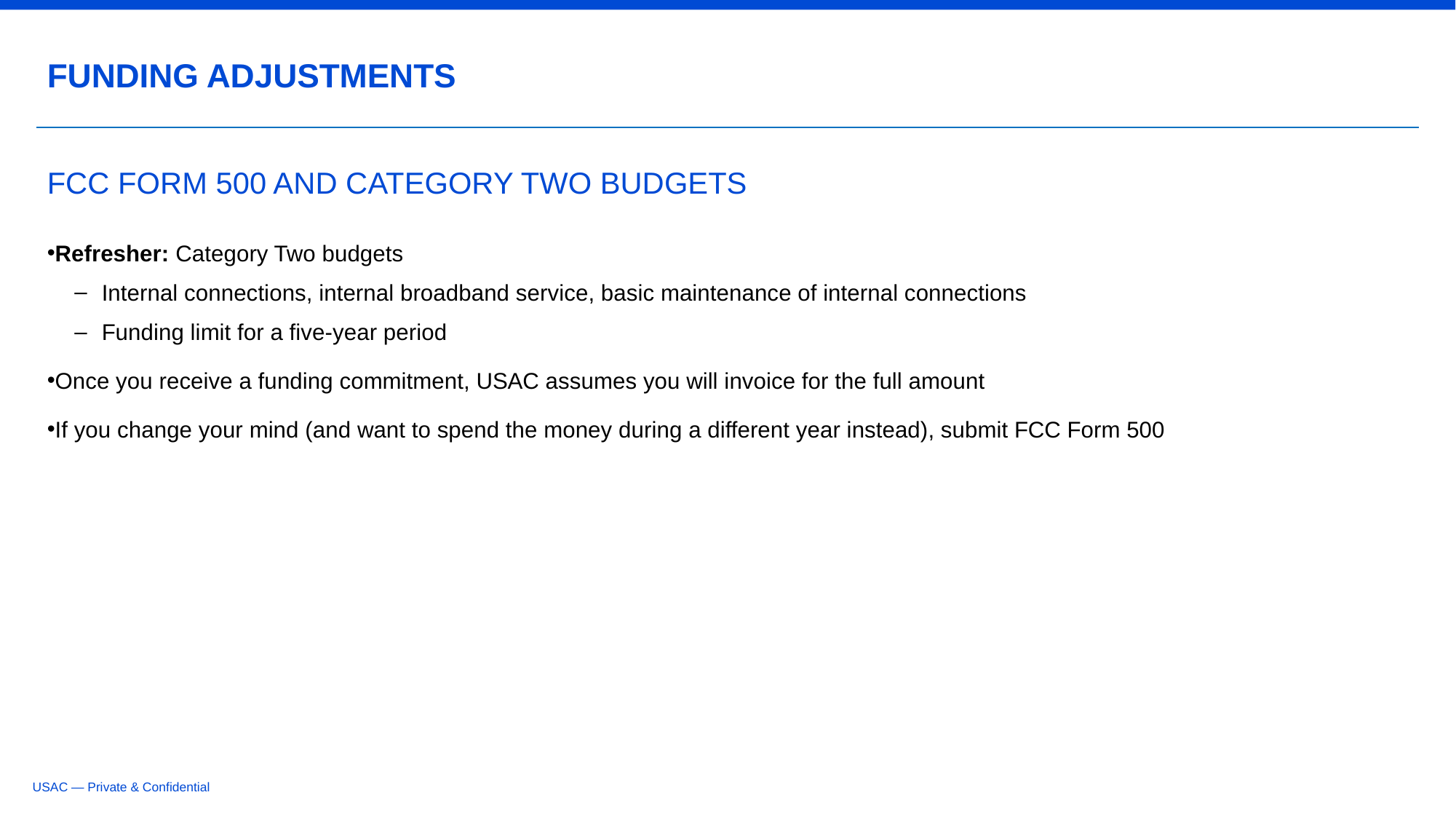

FUNDING ADJUSTMENTS
# FCC FORM 500 AND CATEGORY TWO BUDGETS
Refresher: Category Two budgets
Internal connections, internal broadband service, basic maintenance of internal connections
Funding limit for a five-year period
Once you receive a funding commitment, USAC assumes you will invoice for the full amount
If you change your mind (and want to spend the money during a different year instead), submit FCC Form 500